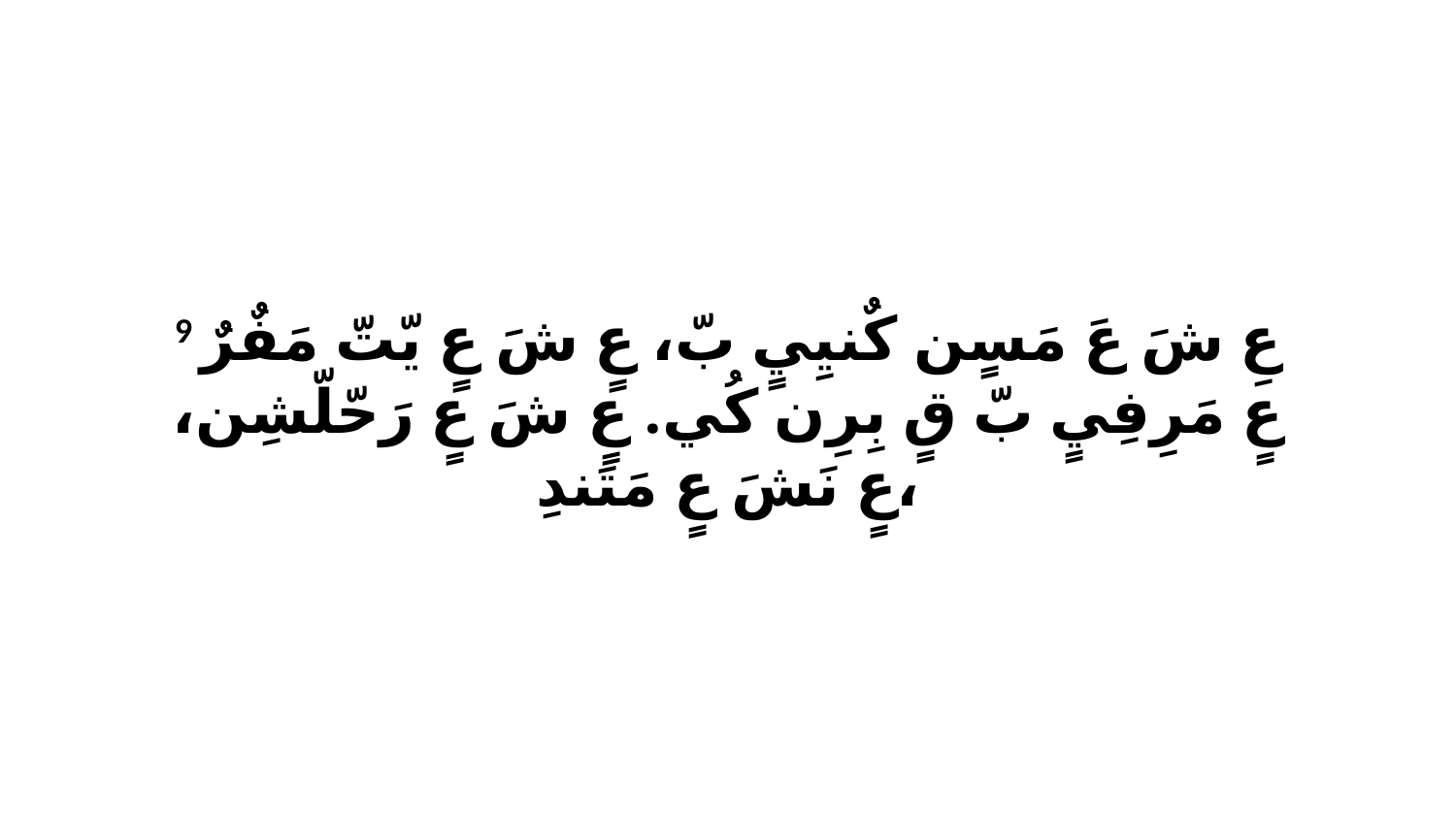

9 عِ شَ عَ مَسٍن كٌنيِيٍ بّ، عٍ شَ عٍ يّتّ مَفٌرٌ عٍ مَرِفِيٍ بّ قٍ بِرِن كُي. عٍ شَ عٍ رَحّلّشِن، عٍ نَشَ عٍ مَتَندِ،